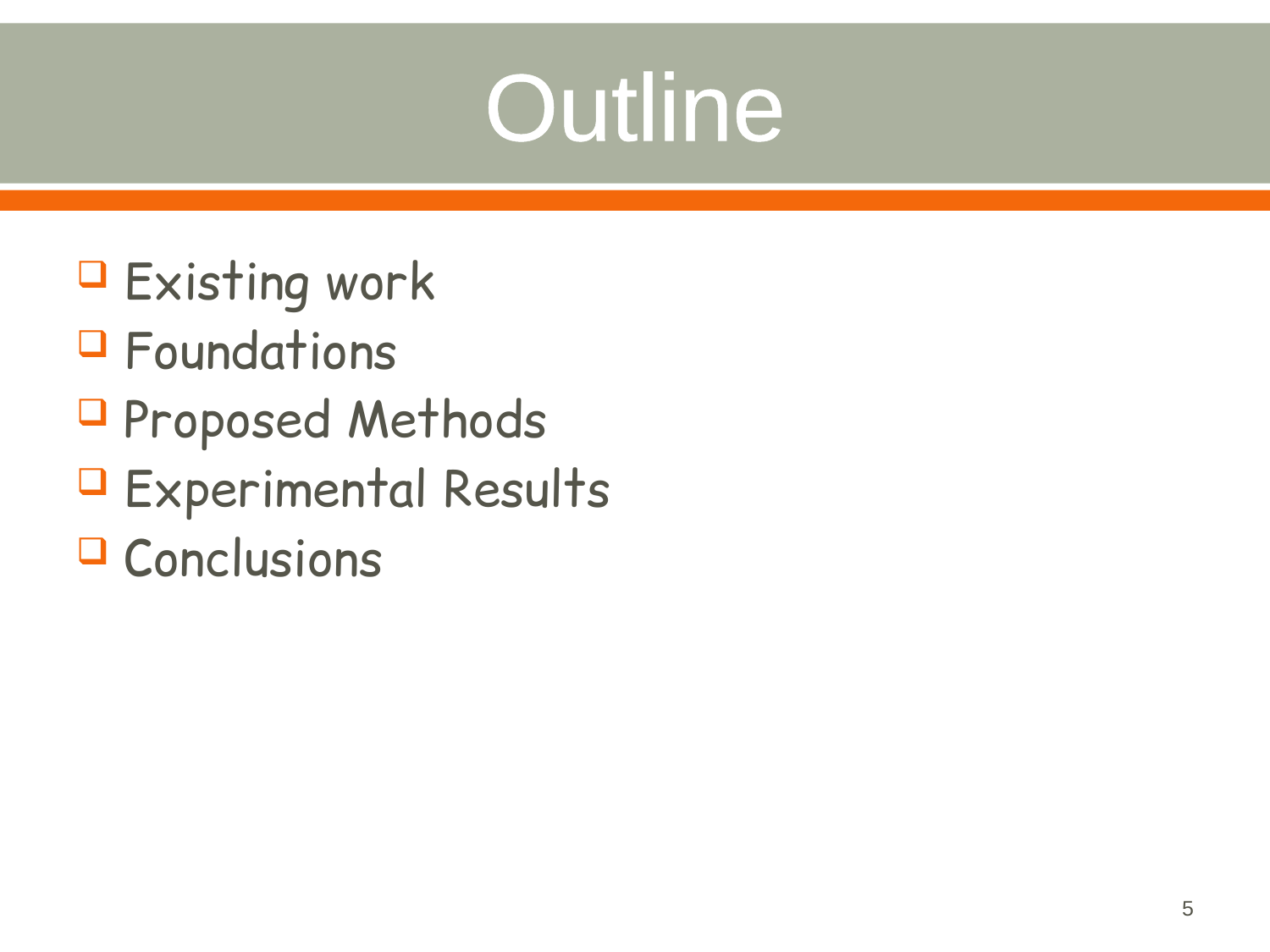

# Outline
Existing work
Foundations
Proposed Methods
Experimental Results
Conclusions

5